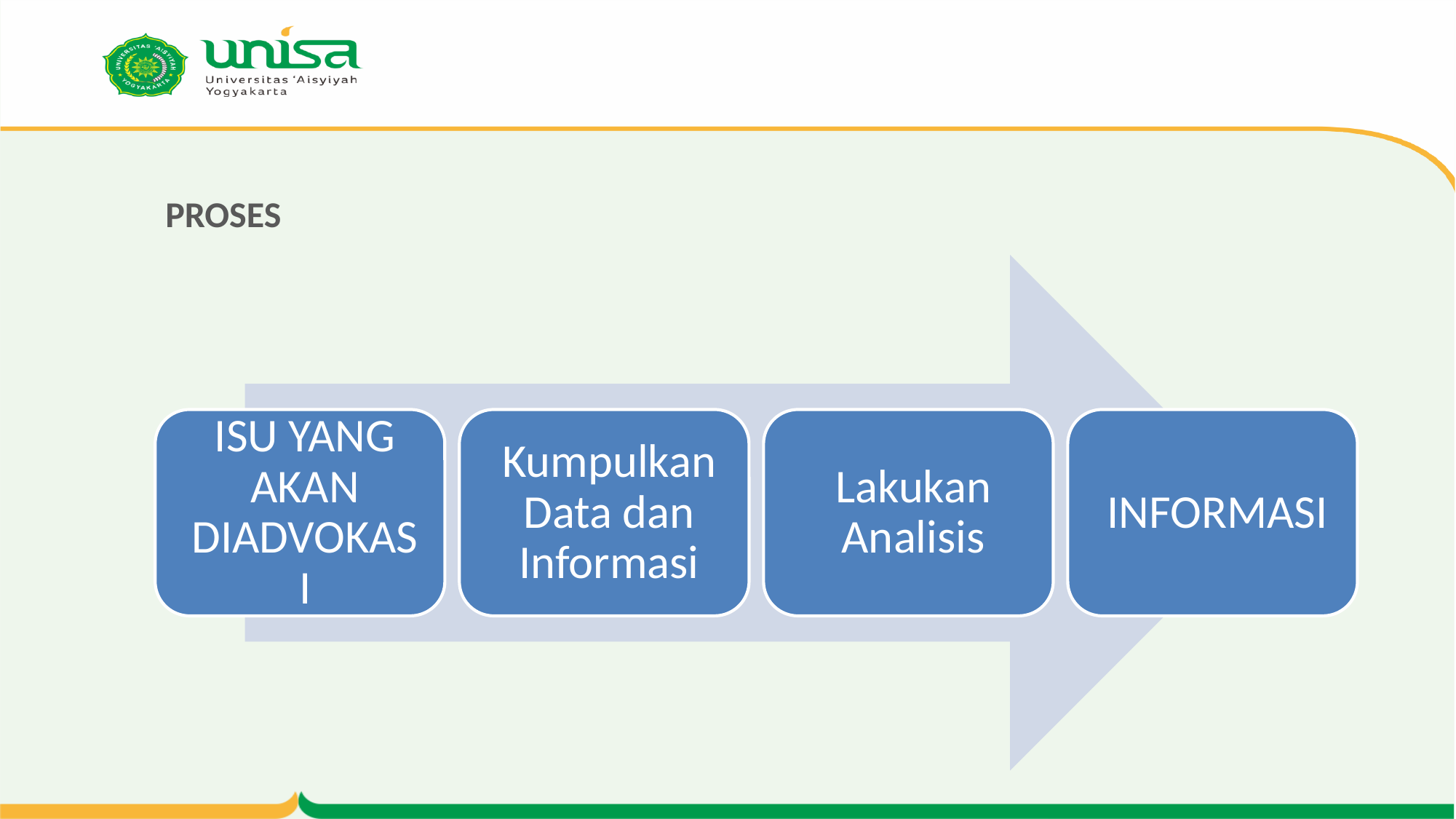

# PROSES
ISU YANG AKAN DIADVOKASI
Kumpulkan Data dan Informasi
Lakukan Analisis
INFORMASI